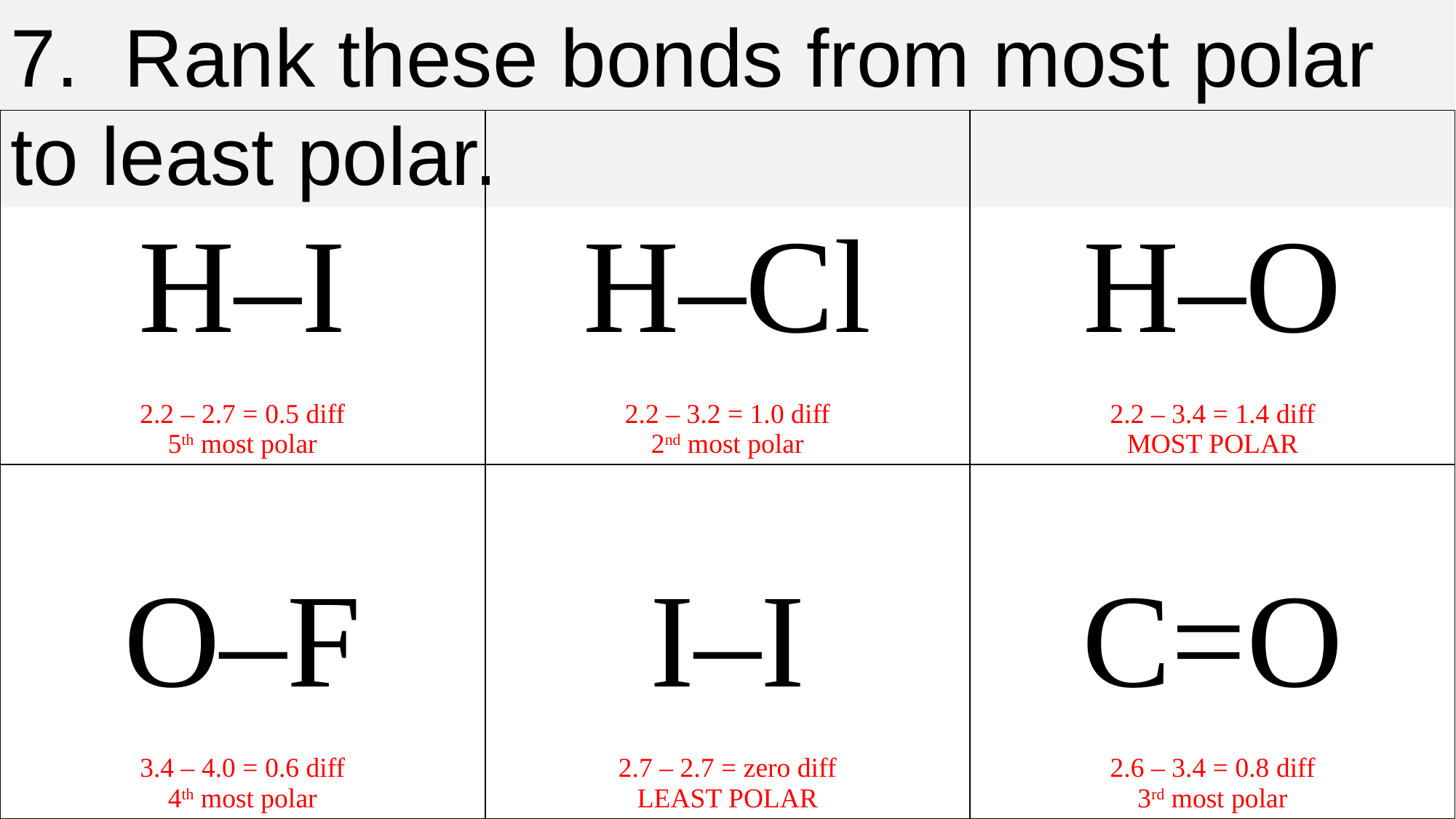

7.  Rank these bonds from most polar to least polar.
| 2.2 – 2.7 = 0.5 diff 5th most polar | 2.2 – 3.2 = 1.0 diff 2nd most polar | 2.2 – 3.4 = 1.4 diff MOST POLAR |
| --- | --- | --- |
| 3.4 – 4.0 = 0.6 diff 4th most polar | 2.7 – 2.7 = zero diff LEAST POLAR | 2.6 – 3.4 = 0.8 diff 3rd most polar |
| H–I | H–Cl | H–O |
| --- | --- | --- |
| O–F | I–I | C=O |